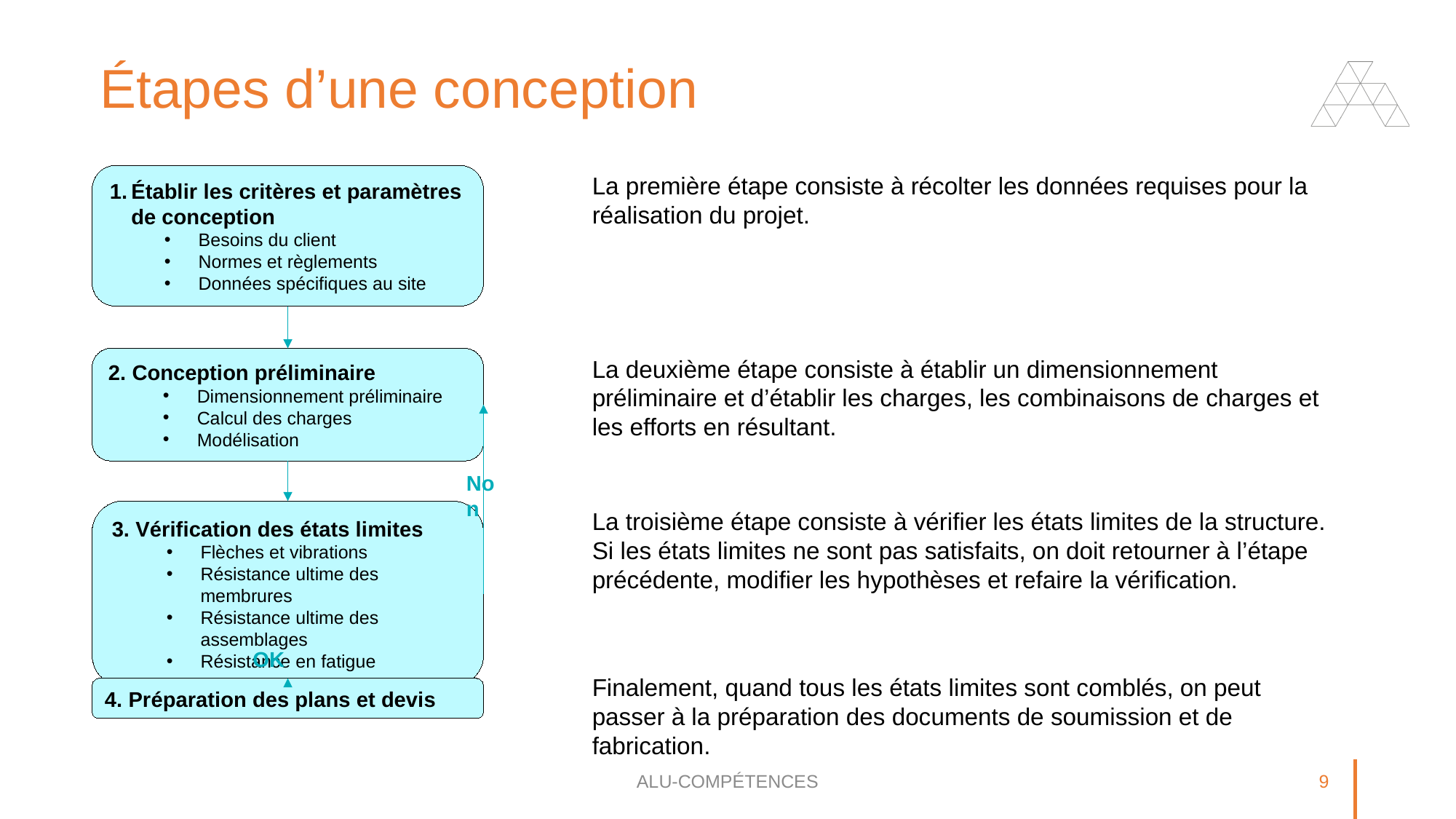

# Étapes d’une conception
Établir les critères et paramètres de conception
Besoins du client
Normes et règlements
Données spécifiques au site
La première étape consiste à récolter les données requises pour la réalisation du projet.
2. Conception préliminaire
Dimensionnement préliminaire
Calcul des charges
Modélisation
La deuxième étape consiste à établir un dimensionnement préliminaire et d’établir les charges, les combinaisons de charges et les efforts en résultant.
Non
3. Vérification des états limites
Flèches et vibrations
Résistance ultime des membrures
Résistance ultime des assemblages
Résistance en fatigue
La troisième étape consiste à vérifier les états limites de la structure. Si les états limites ne sont pas satisfaits, on doit retourner à l’étape précédente, modifier les hypothèses et refaire la vérification.
OK
Finalement, quand tous les états limites sont comblés, on peut passer à la préparation des documents de soumission et de fabrication.
4. Préparation des plans et devis
ALU-COMPÉTENCES
9